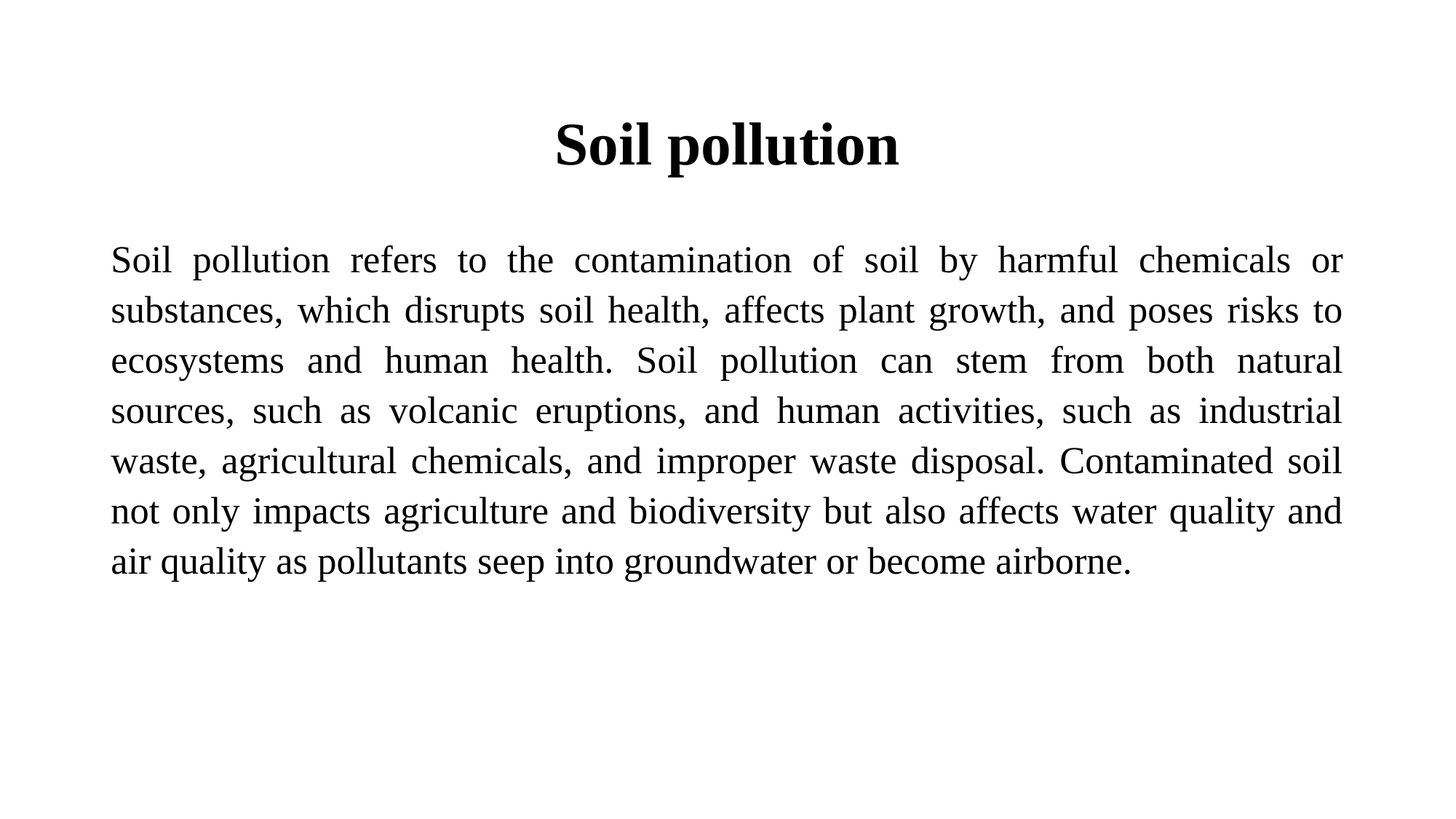

# Soil pollution
Soil pollution refers to the contamination of soil by harmful chemicals or substances, which disrupts soil health, affects plant growth, and poses risks to ecosystems and human health. Soil pollution can stem from both natural sources, such as volcanic eruptions, and human activities, such as industrial waste, agricultural chemicals, and improper waste disposal. Contaminated soil not only impacts agriculture and biodiversity but also affects water quality and air quality as pollutants seep into groundwater or become airborne.